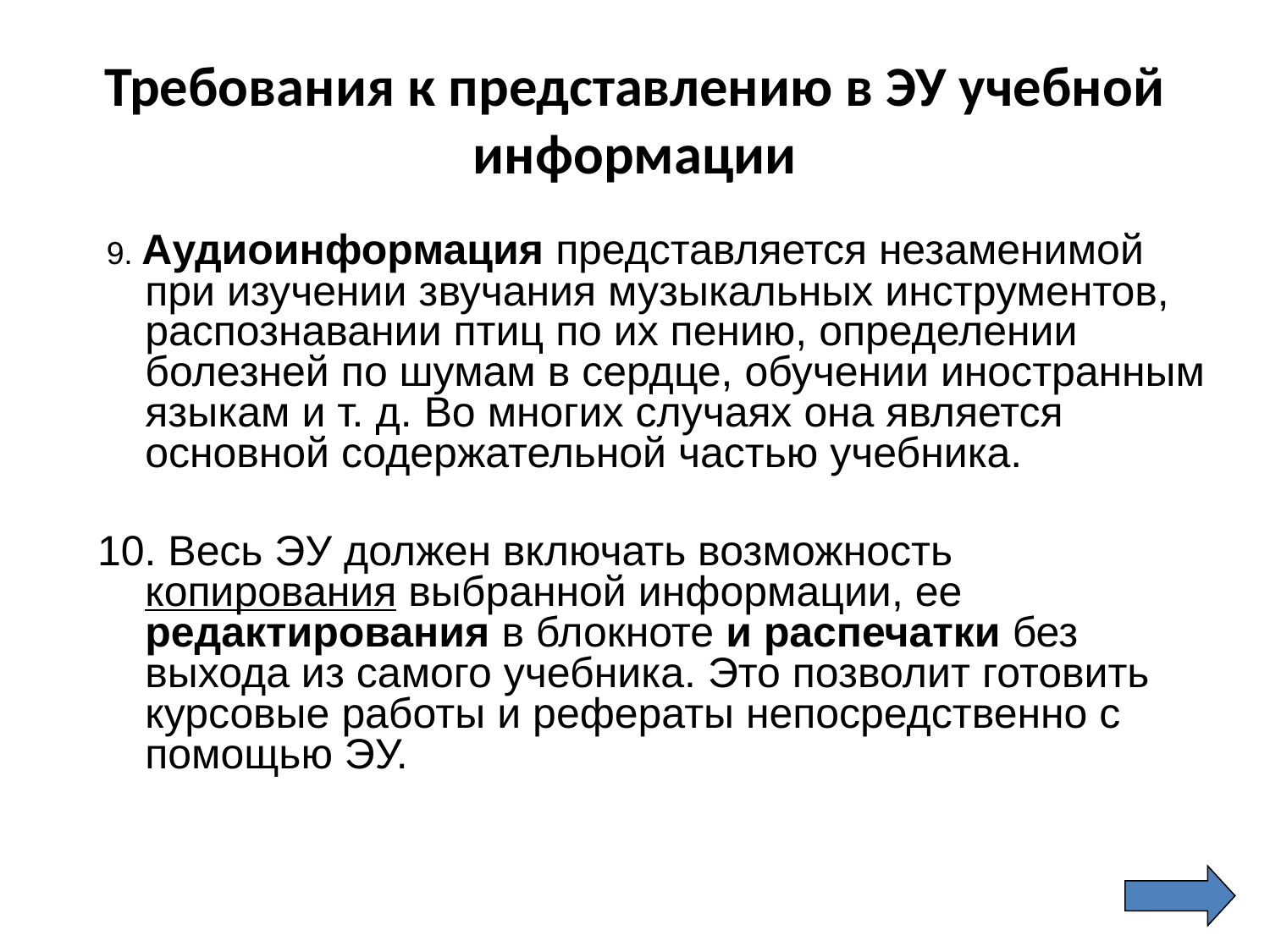

# Требования к представлению в ЭУ учебной информации
 9. Аудиоинформация представляется незаменимой при изучении звучания музыкальных инструментов, распознавании птиц по их пению, определении болезней по шумам в сердце, обучении иностранным языкам и т. д. Во многих случаях она является основной содержательной частью учебника.

10. Весь ЭУ должен включать возможность копирования выбранной информации, ее редактирования в блокноте и распечатки без выхода из самого учебника. Это позволит готовить курсовые работы и рефераты непосредственно с помощью ЭУ.